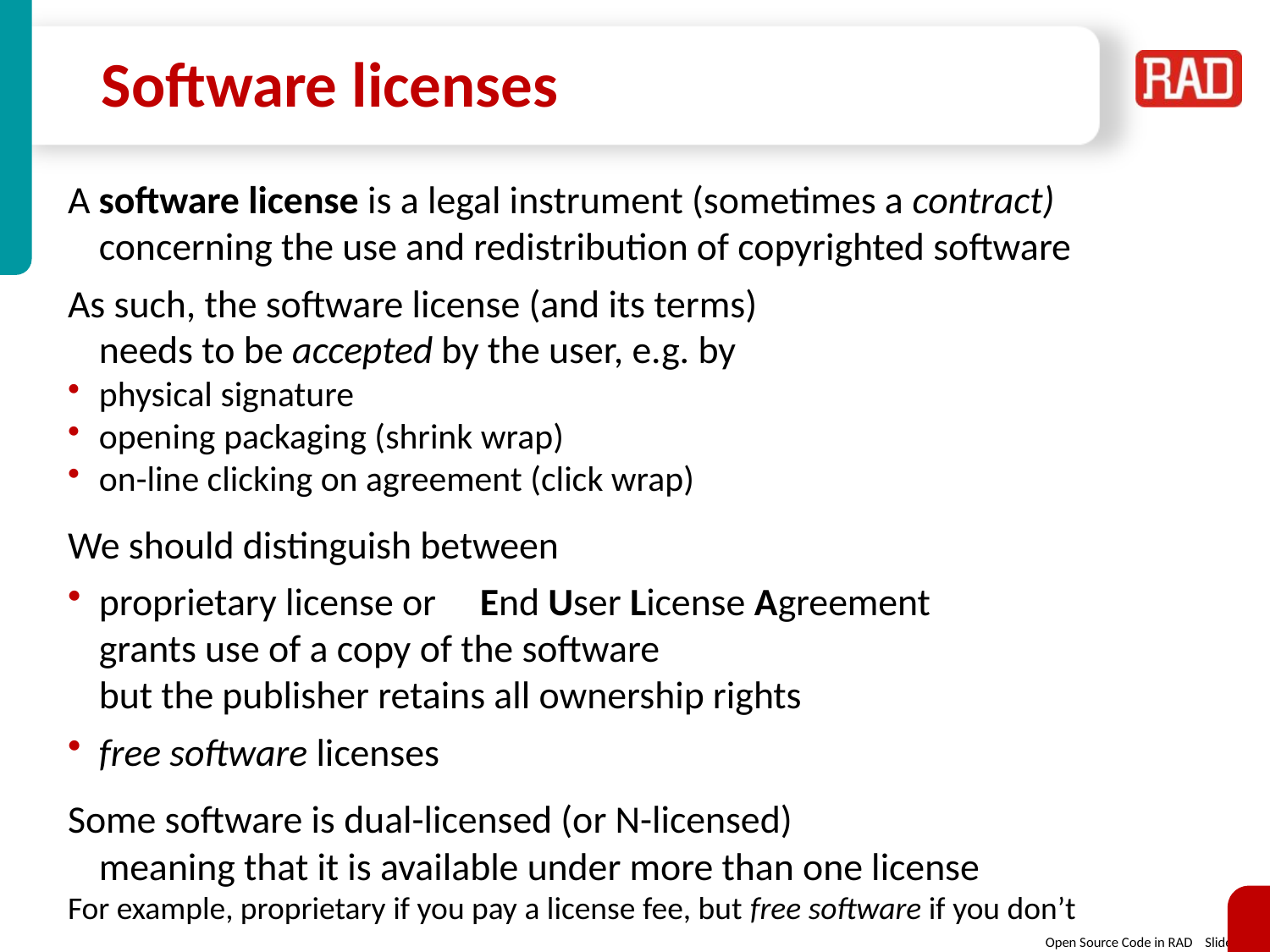

# Software licenses
A software license is a legal instrument (sometimes a contract)
	concerning the use and redistribution of copyrighted software
As such, the software license (and its terms)
	needs to be accepted by the user, e.g. by
physical signature
opening packaging (shrink wrap)
on-line clicking on agreement (click wrap)
We should distinguish between
proprietary license or 	End User License Agreement
	grants use of a copy of the software
	but the publisher retains all ownership rights
free software licenses
Some software is dual-licensed (or N-licensed)
	meaning that it is available under more than one license
For example, proprietary if you pay a license fee, but free software if you don’t